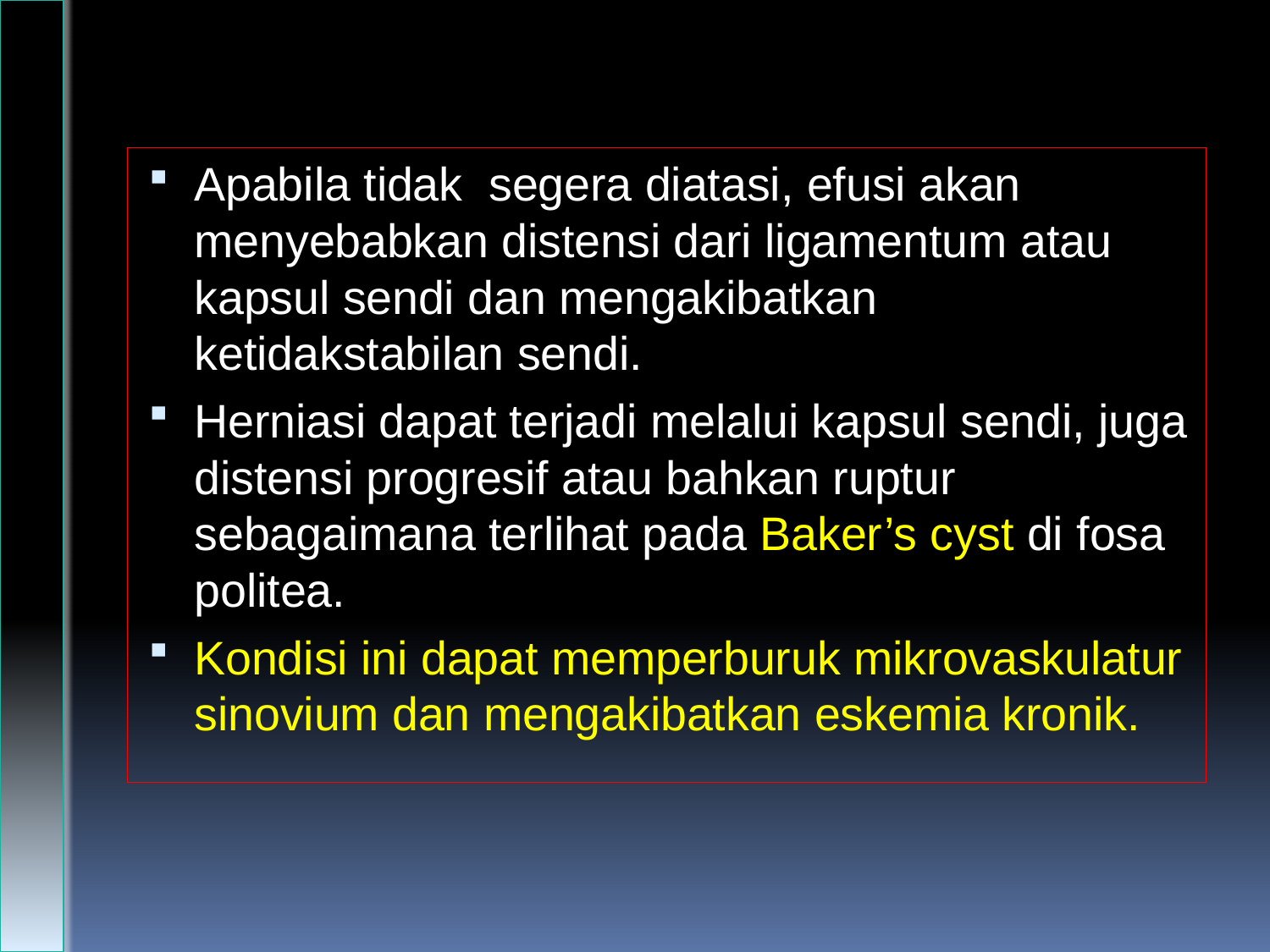

Apabila tidak  segera diatasi, efusi akan menyebabkan distensi dari ligamentum atau kapsul sendi dan mengakibatkan ketidakstabilan sendi.
Herniasi dapat terjadi melalui kapsul sendi, juga distensi progresif atau bahkan ruptur sebagaimana terlihat pada Baker’s cyst di fosa politea.
Kondisi ini dapat memperburuk mikrovaskulatur sinovium dan mengakibatkan eskemia kronik.